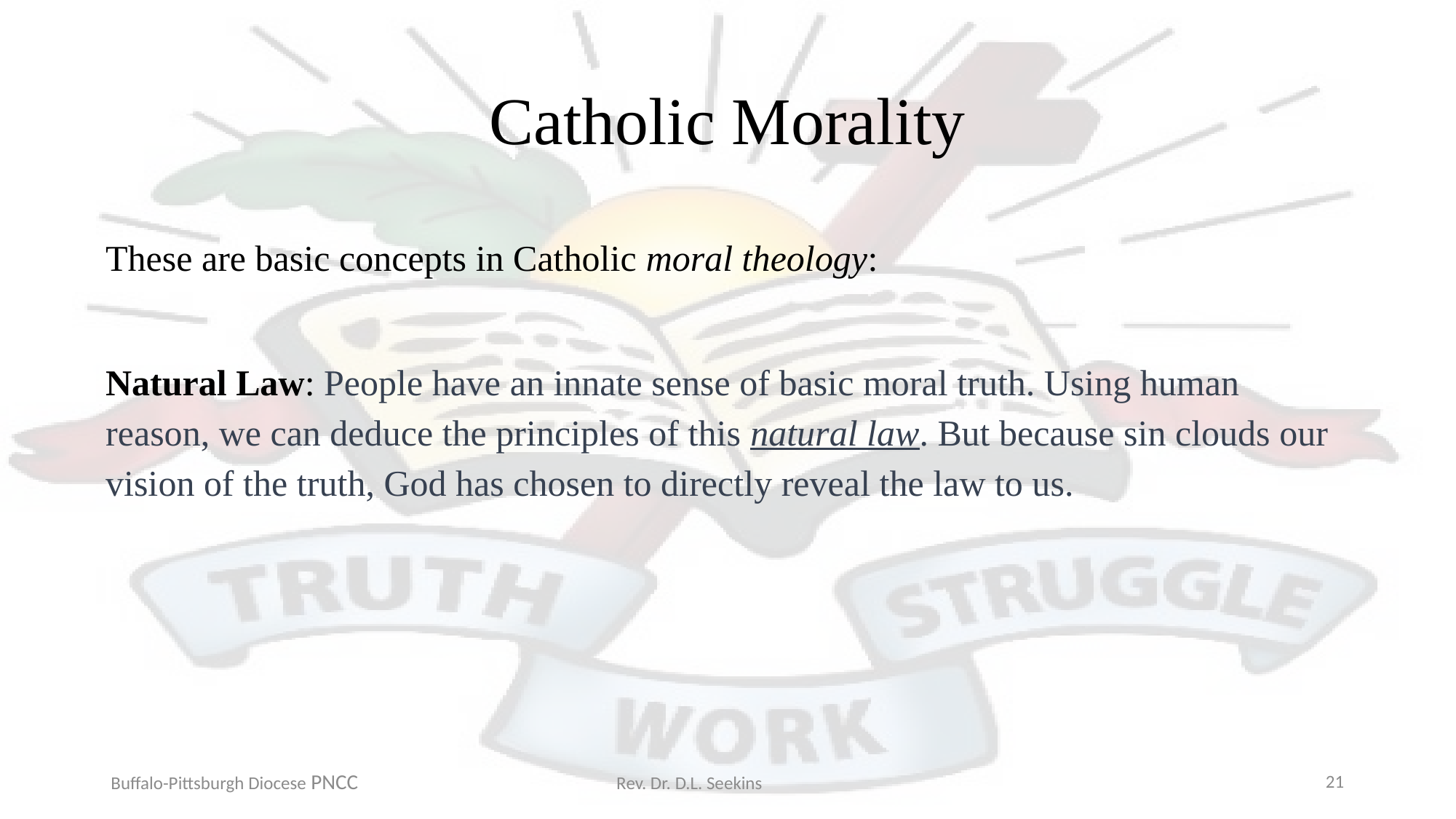

# Catholic Morality
These are basic concepts in Catholic moral theology:

Natural Law: People have an innate sense of basic moral truth. Using human reason, we can deduce the principles of this natural law. But because sin clouds our vision of the truth, God has chosen to directly reveal the law to us.
Buffalo-Pittsburgh Diocese PNCC                                                              Rev. Dr. D.L. Seekins
21